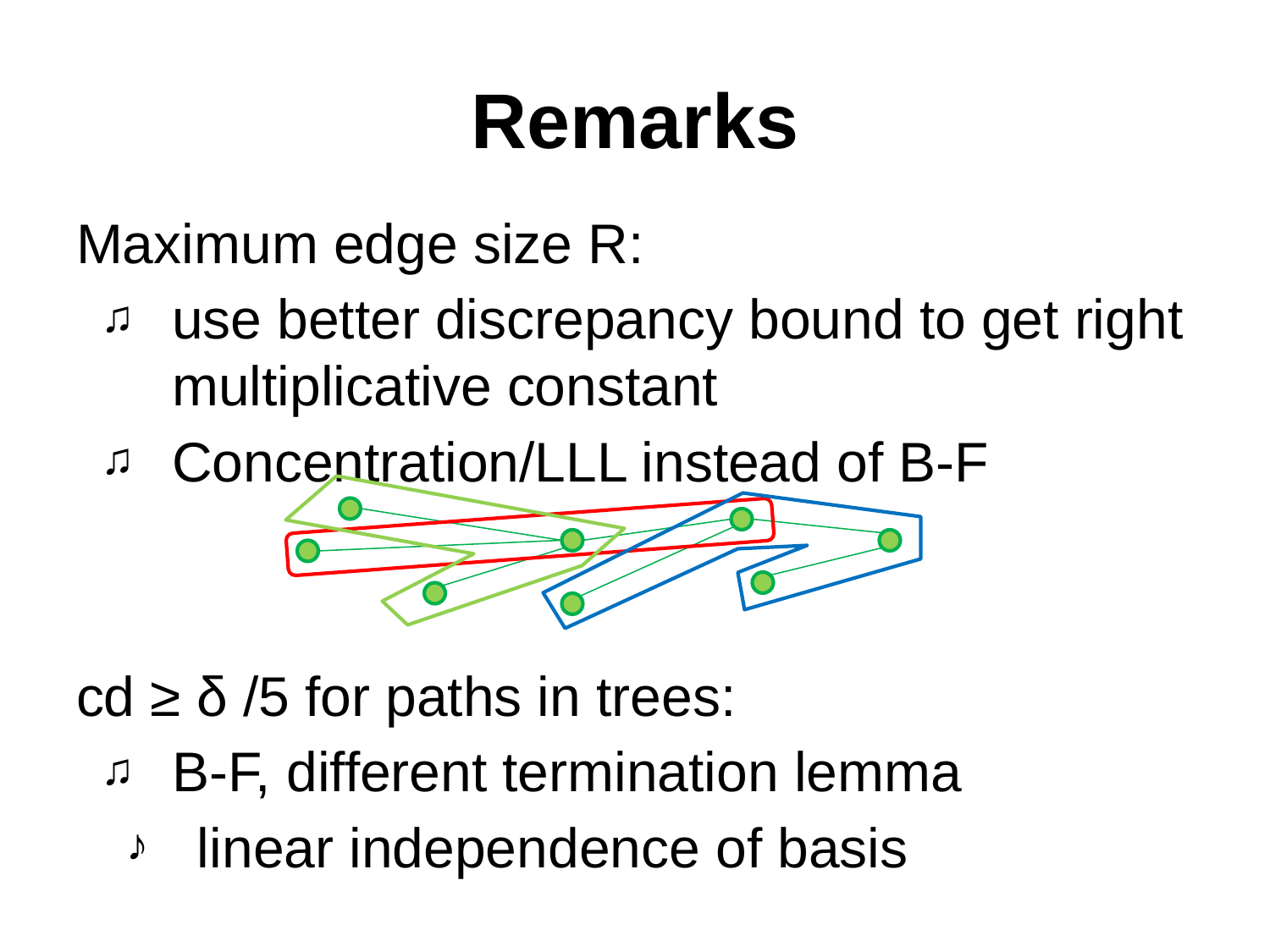

# Remarks
Maximum edge size R:
use better discrepancy bound to get right multiplicative constant
Concentration/LLL instead of B-F

cd ≥ δ /5 for paths in trees:
B-F, different termination lemma
linear independence of basis